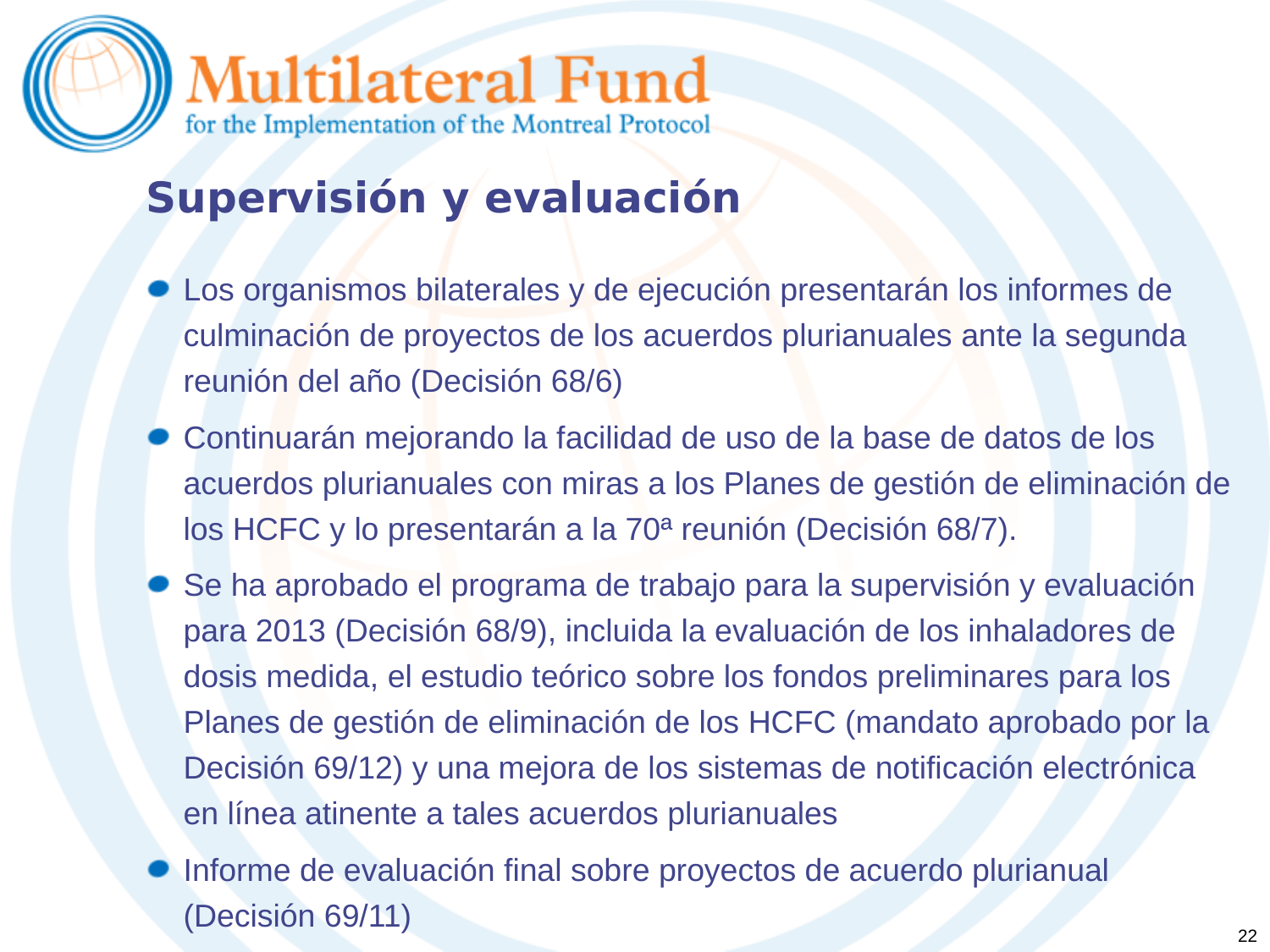

# Supervisión y evaluación
Los organismos bilaterales y de ejecución presentarán los informes de culminación de proyectos de los acuerdos plurianuales ante la segunda reunión del año (Decisión 68/6)
Continuarán mejorando la facilidad de uso de la base de datos de los acuerdos plurianuales con miras a los Planes de gestión de eliminación de los HCFC y lo presentarán a la 70ª reunión (Decisión 68/7).
Se ha aprobado el programa de trabajo para la supervisión y evaluación para 2013 (Decisión 68/9), incluida la evaluación de los inhaladores de dosis medida, el estudio teórico sobre los fondos preliminares para los Planes de gestión de eliminación de los HCFC (mandato aprobado por la Decisión 69/12) y una mejora de los sistemas de notificación electrónica en línea atinente a tales acuerdos plurianuales
Informe de evaluación final sobre proyectos de acuerdo plurianual (Decisión 69/11)
22